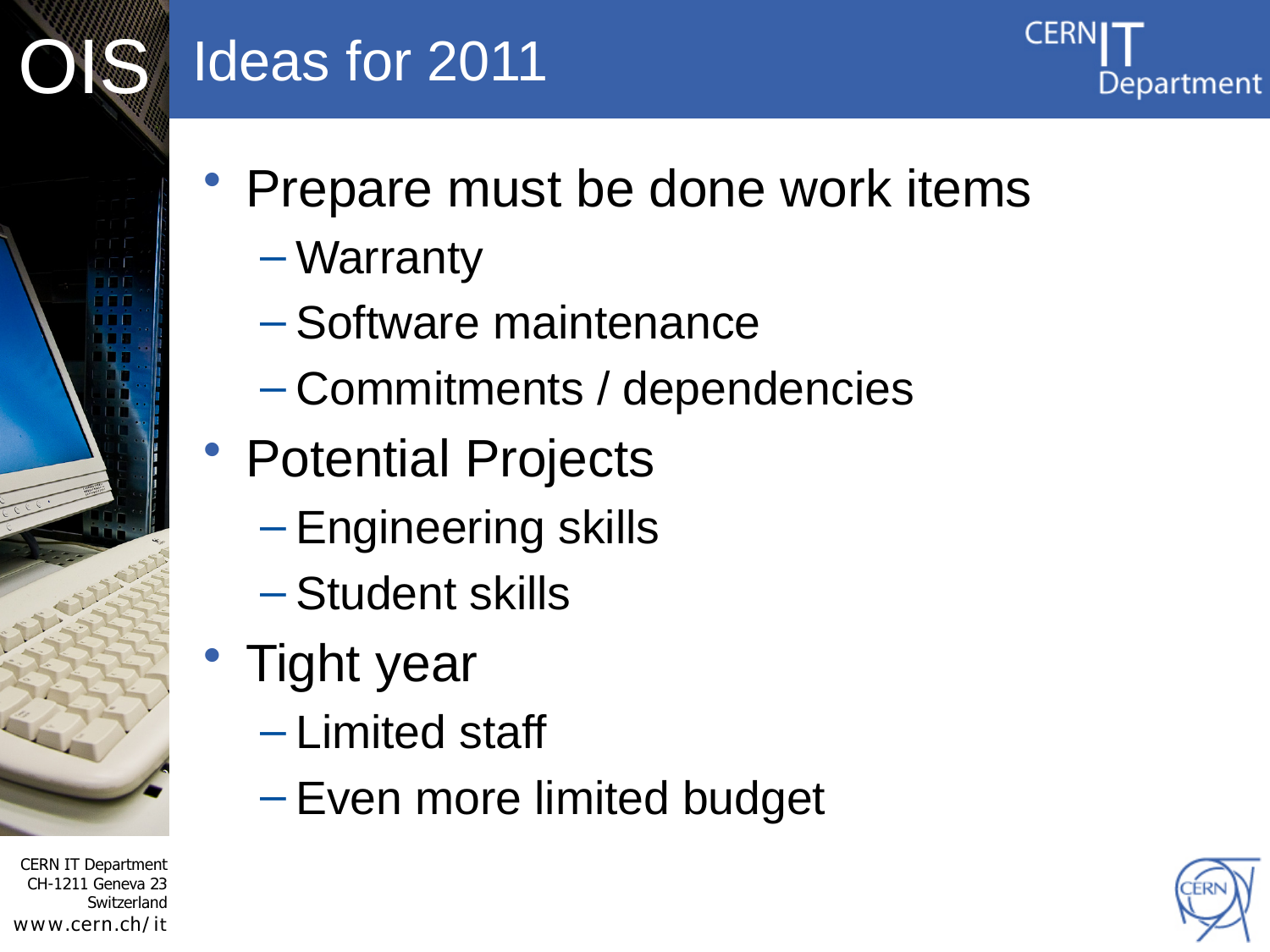

# Ideas for 2011
Prepare must be done work items
Warranty
Software maintenance
Commitments / dependencies
Potential Projects
Engineering skills
Student skills
Tight year
Limited staff
Even more limited budget